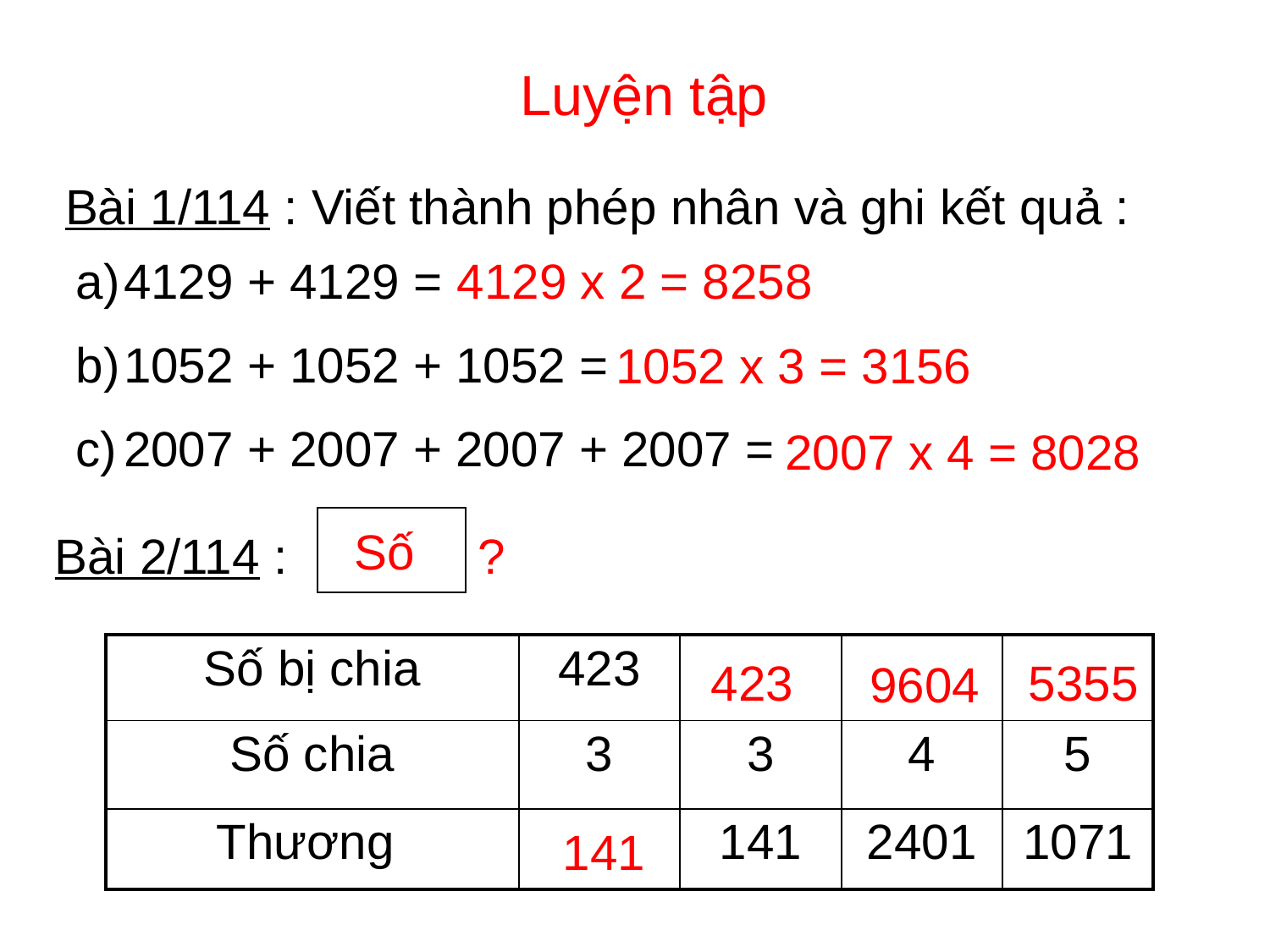

Luyện tập
Bài 1/114 : Viết thành phép nhân và ghi kết quả :
4129 + 4129 =
1052 + 1052 + 1052 =
2007 + 2007 + 2007 + 2007 =
4129 x 2 = 8258
1052 x 3 = 3156
2007 x 4 = 8028
Số
Bài 2/114 :
?
| Số bị chia | 423 |  |  |  |
| --- | --- | --- | --- | --- |
| Số chia | 3 | 3 | 4 | 5 |
| Thương |  | 141 | 2401 | 1071 |
423
5355
9604
141